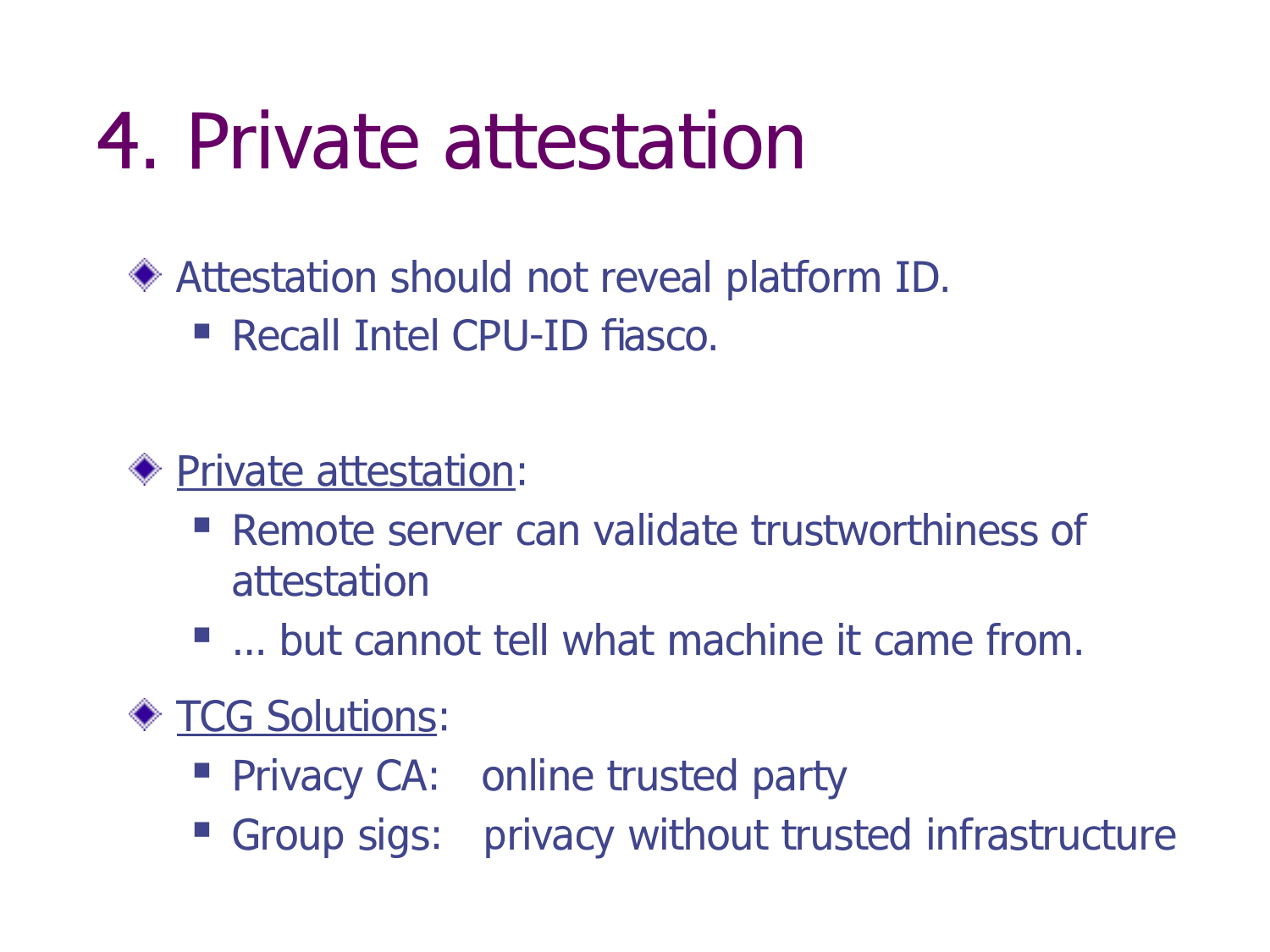

# 4. Private attestation
Attestation should not reveal platform ID.
Recall Intel CPU-ID fiasco.

Private attestation:
Remote server can validate trustworthiness of attestation
… but cannot tell what machine it came from.
TCG Solutions:
Privacy CA:   online trusted party
Group sigs:   privacy without trusted infrastructure